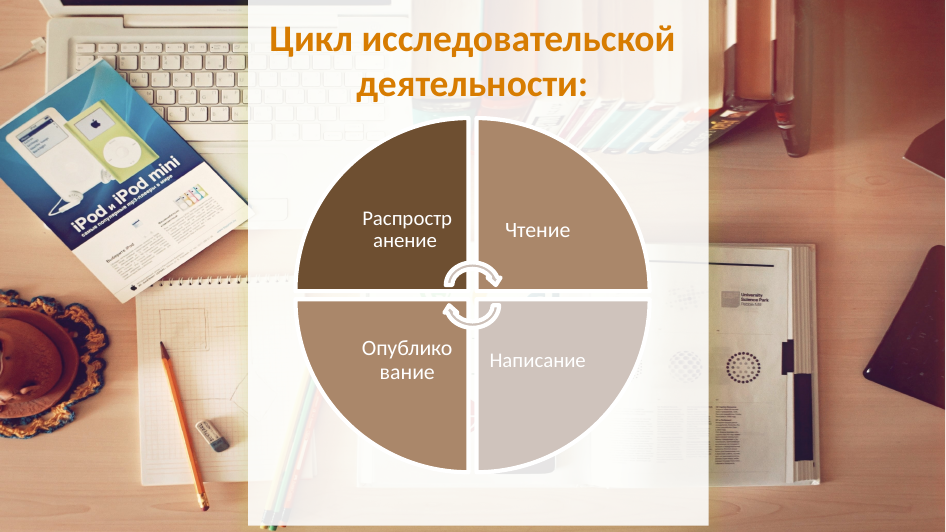

# Цикл исследовательской деятельности:
Распространение
Чтение
Написание
Опубликование